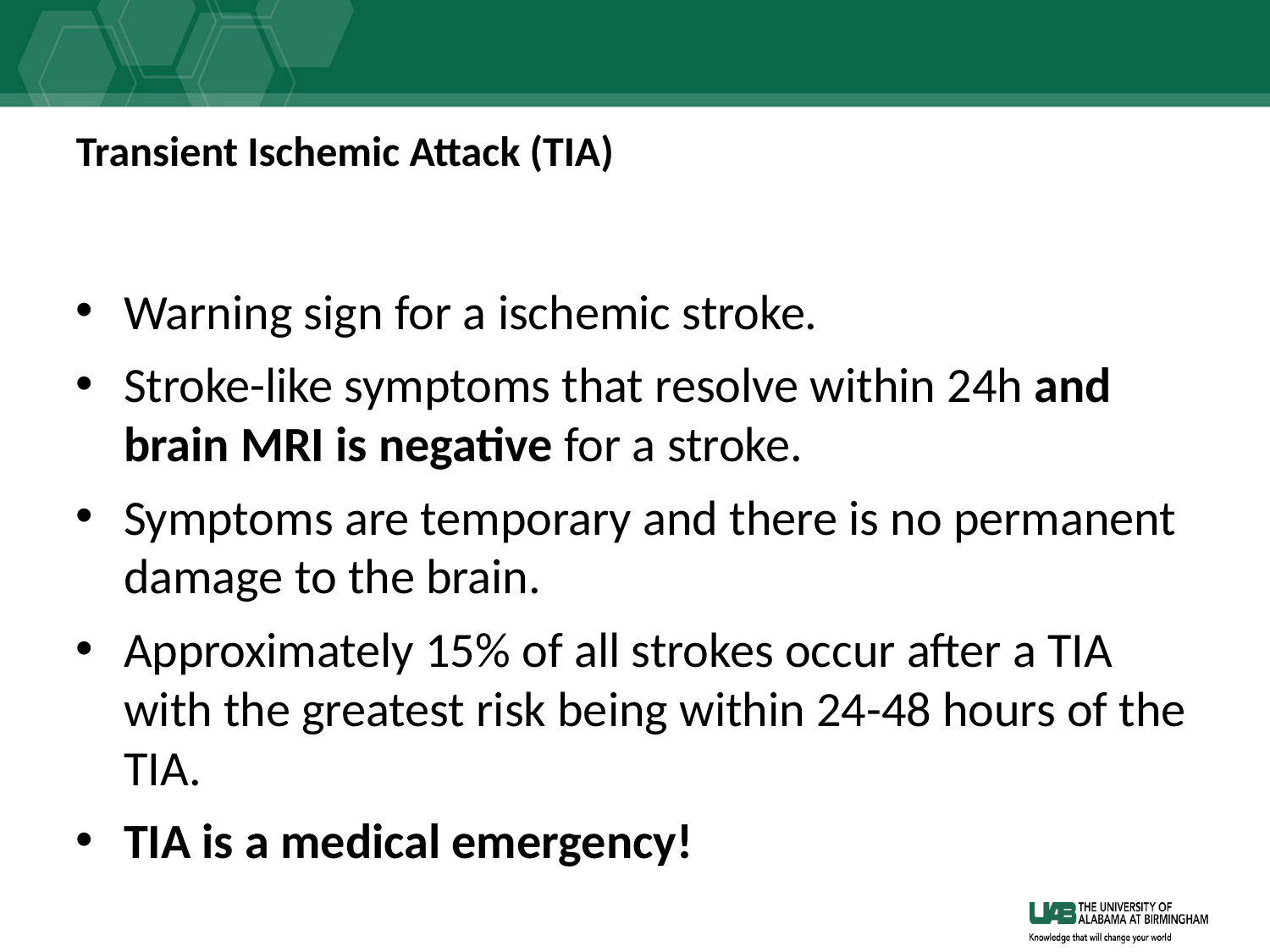

# Transient Ischemic Attack (TIA)
Warning sign for a ischemic stroke.
Stroke-like symptoms that resolve within 24h and brain MRI is negative for a stroke.
Symptoms are temporary and there is no permanent damage to the brain.
Approximately 15% of all strokes occur after a TIA with the greatest risk being within 24-48 hours of the TIA.
TIA is a medical emergency!